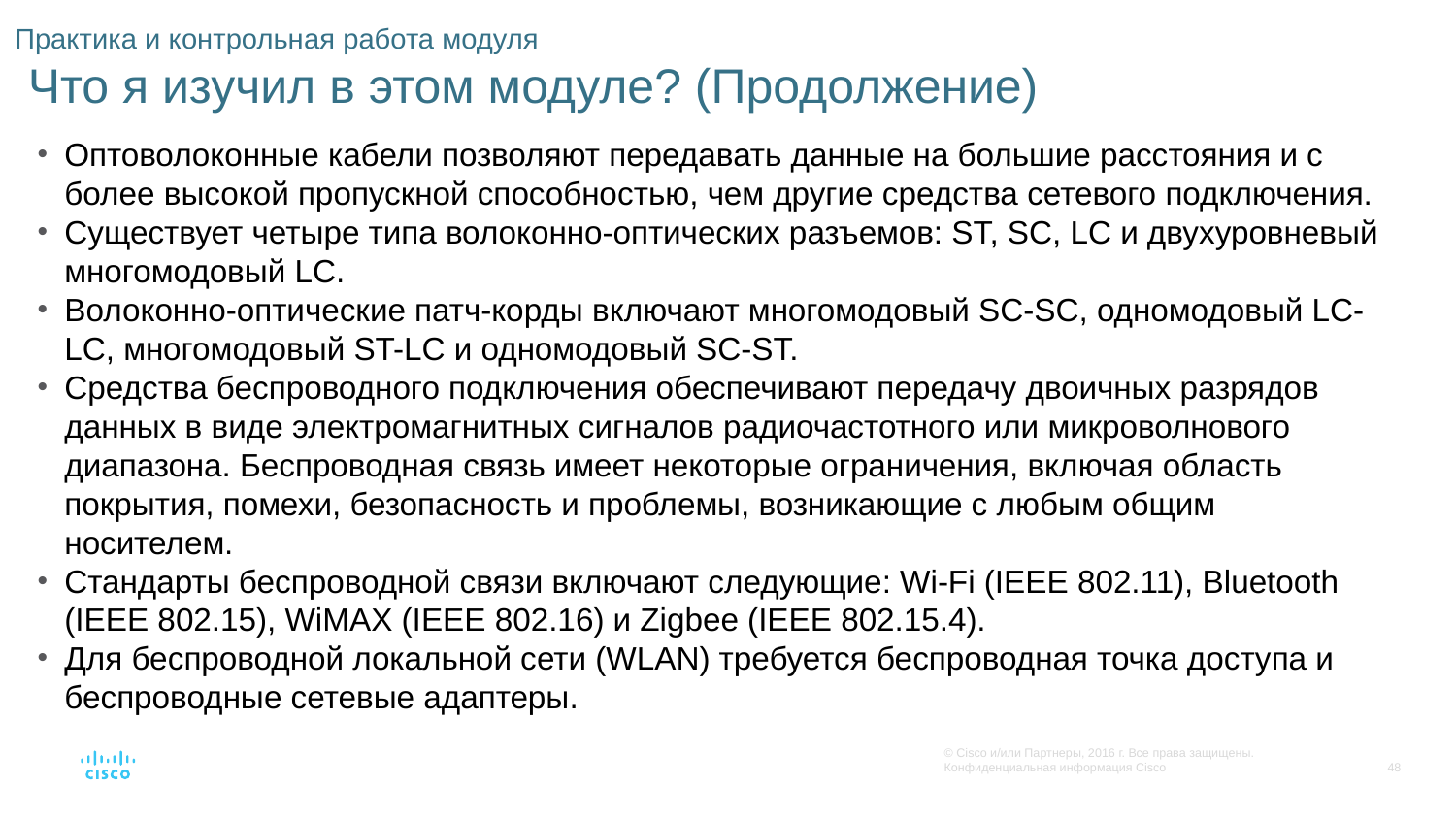

# Практика и контрольная работа модуля Что я изучил в этом модуле? (Продолжение)
Оптоволоконные кабели позволяют передавать данные на большие расстояния и с более высокой пропускной способностью, чем другие средства сетевого подключения.
Существует четыре типа волоконно-оптических разъемов: ST, SC, LC и двухуровневый многомодовый LC.
Волоконно-оптические патч-корды включают многомодовый SC-SC, одномодовый LC-LC, многомодовый ST-LC и одномодовый SC-ST.
Средства беспроводного подключения обеспечивают передачу двоичных разрядов данных в виде электромагнитных сигналов радиочастотного или микроволнового диапазона. Беспроводная связь имеет некоторые ограничения, включая область покрытия, помехи, безопасность и проблемы, возникающие с любым общим носителем.
Стандарты беспроводной связи включают следующие: Wi-Fi (IEEE 802.11), Bluetooth (IEEE 802.15), WiMAX (IEEE 802.16) и Zigbee (IEEE 802.15.4).
Для беспроводной локальной сети (WLAN) требуется беспроводная точка доступа и беспроводные сетевые адаптеры.